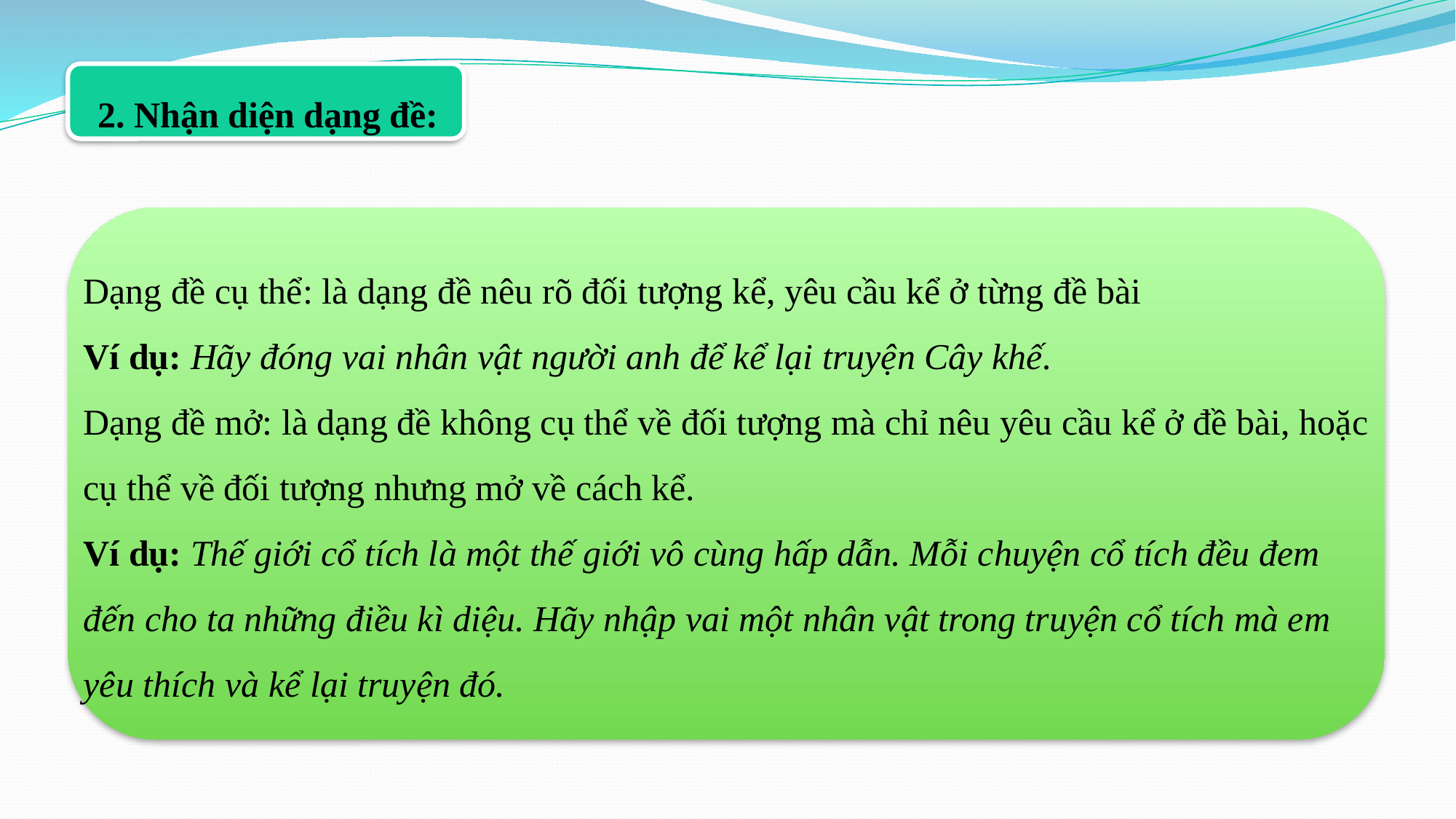

2. Nhận diện dạng đề:

Dạng đề cụ thể: là dạng đề nêu rõ đối tượng kể, yêu cầu kể ở từng đề bài
Ví dụ: Hãy đóng vai nhân vật người anh để kể lại truyện Cây khế.
Dạng đề mở: là dạng đề không cụ thể về đối tượng mà chỉ nêu yêu cầu kể ở đề bài, hoặc cụ thể về đối tượng nhưng mở về cách kể.
Ví dụ: Thế giới cổ tích là một thế giới vô cùng hấp dẫn. Mỗi chuyện cổ tích đều đem đến cho ta những điều kì diệu. Hãy nhập vai một nhân vật trong truyện cổ tích mà em yêu thích và kể lại truyện đó.